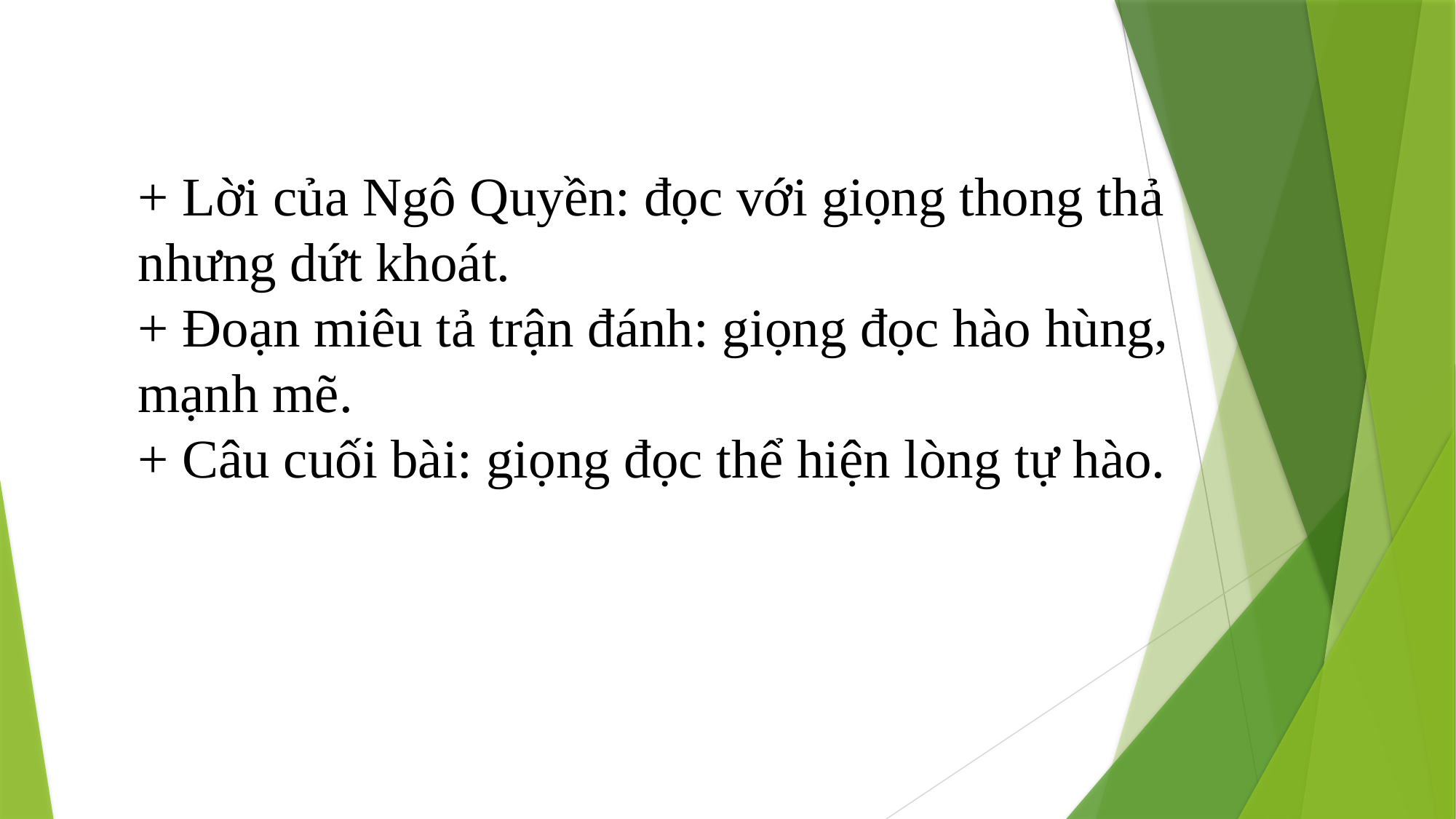

# + Lời của Ngô Quyền: đọc với giọng thong thả nhưng dứt khoát. + Đoạn miêu tả trận đánh: giọng đọc hào hùng, mạnh mẽ. + Câu cuối bài: giọng đọc thể hiện lòng tự hào.